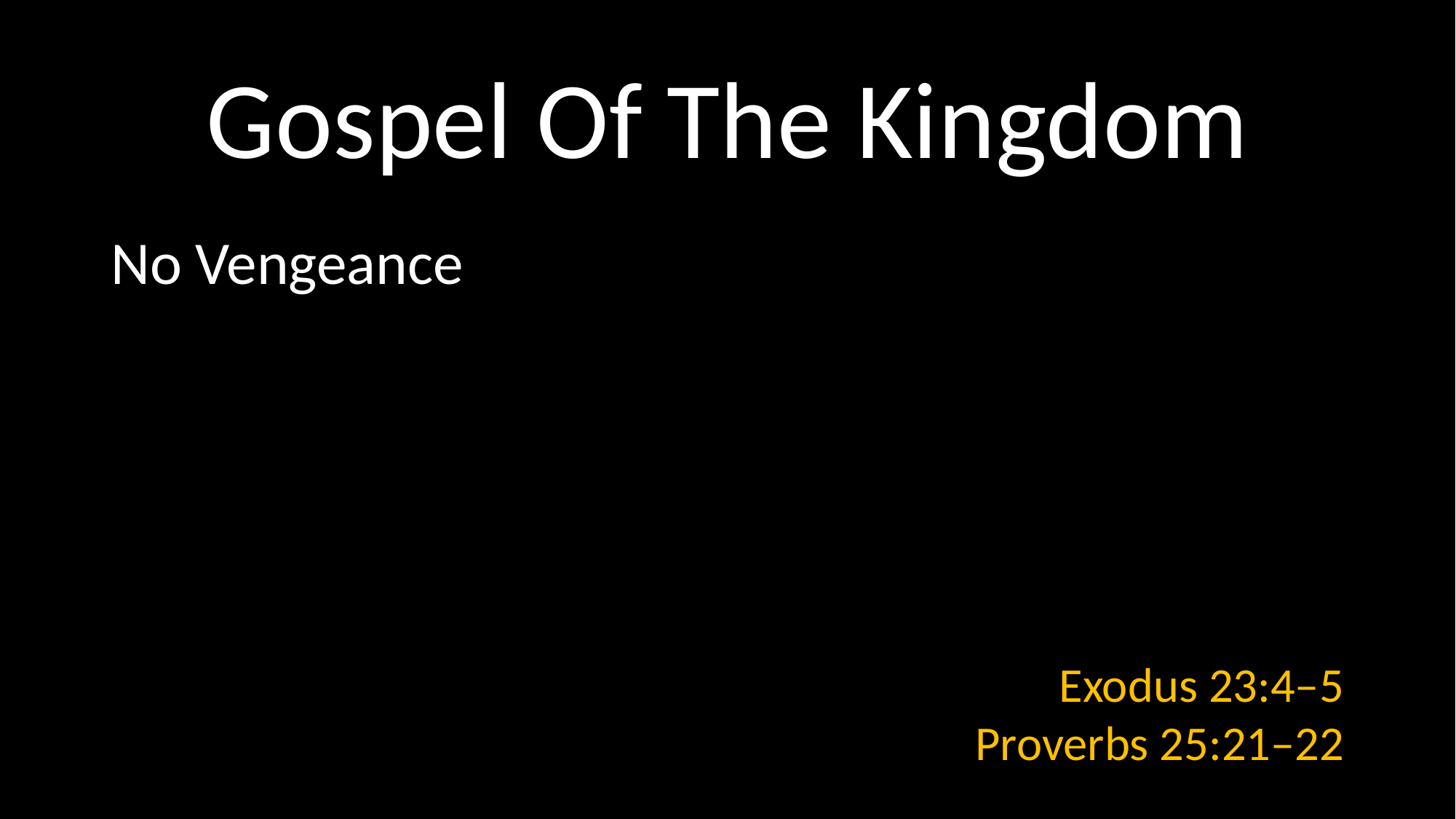

# Gospel Of The Kingdom
No Vengeance
Exodus 23:4–5
Proverbs 25:21–22